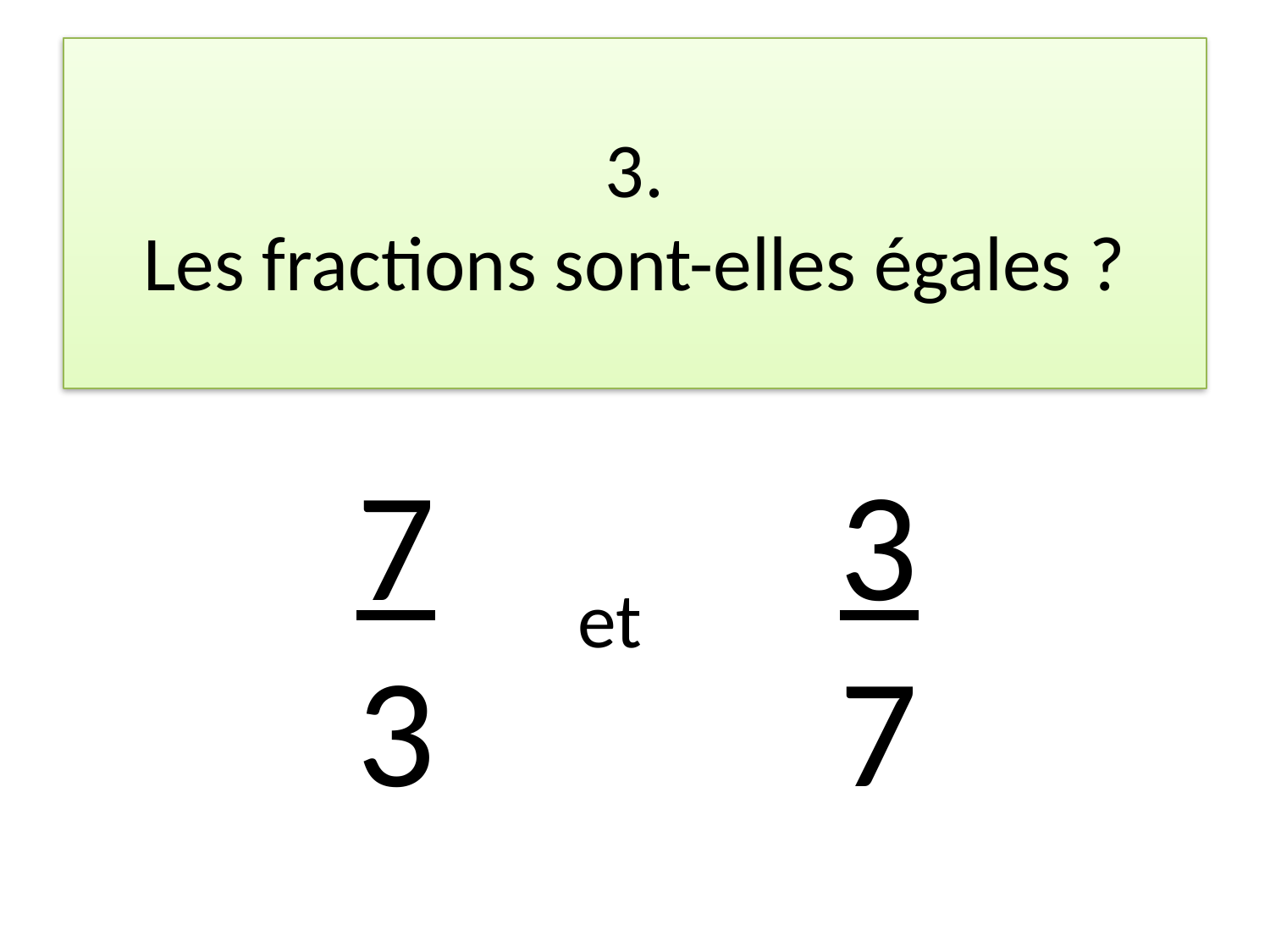

#
3.
Les fractions sont-elles égales ?
7
3
3
7
et